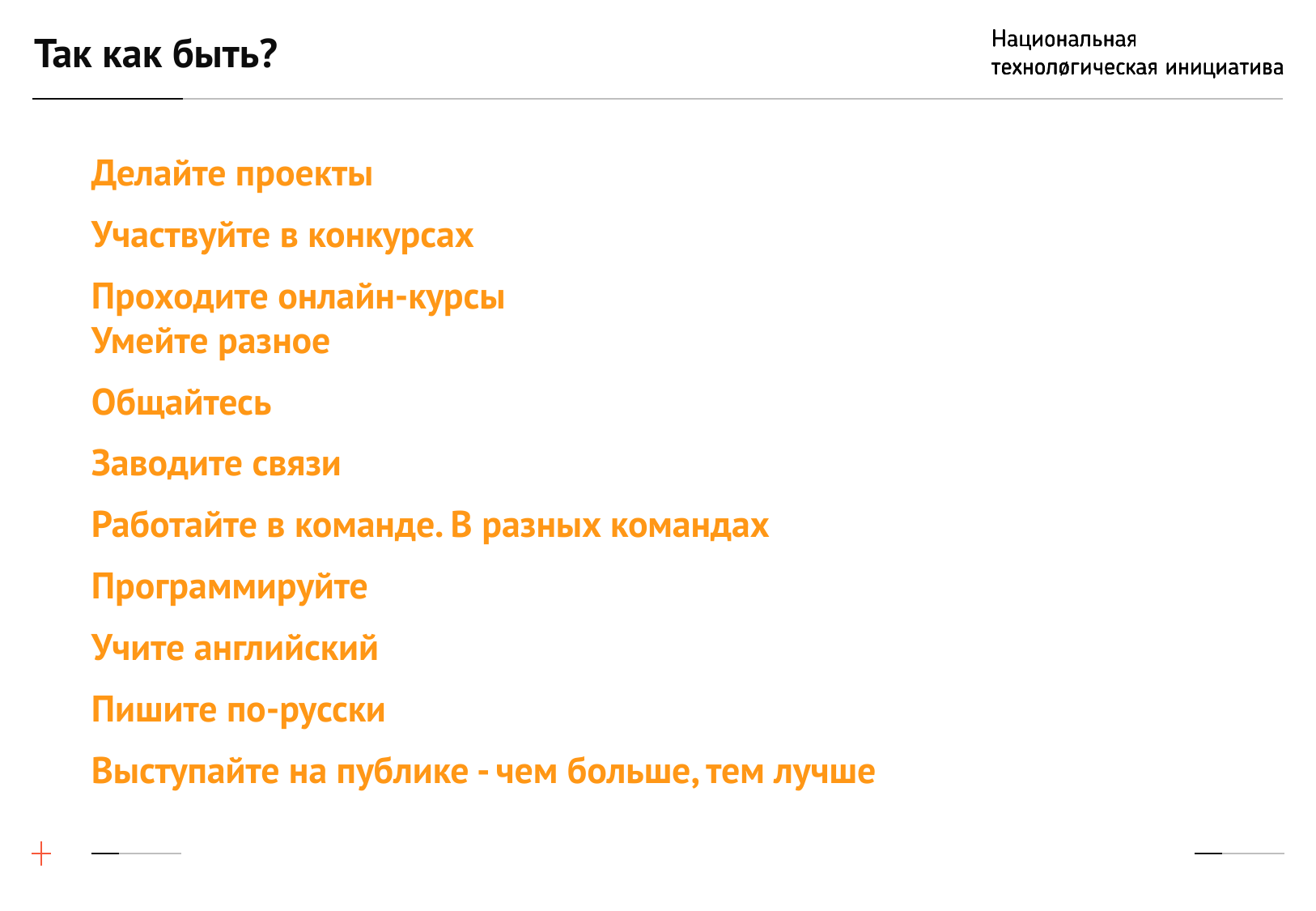

# Так как быть?
Делайте проекты
Участвуйте в конкурсах
Проходите онлайн-курсы
Умейте разное
Общайтесь
Заводите связи
Работайте в команде. В разных командах
Программируйте
Учите английский
Пишите по-русски
Выступайте на публике - чем больше, тем лучше